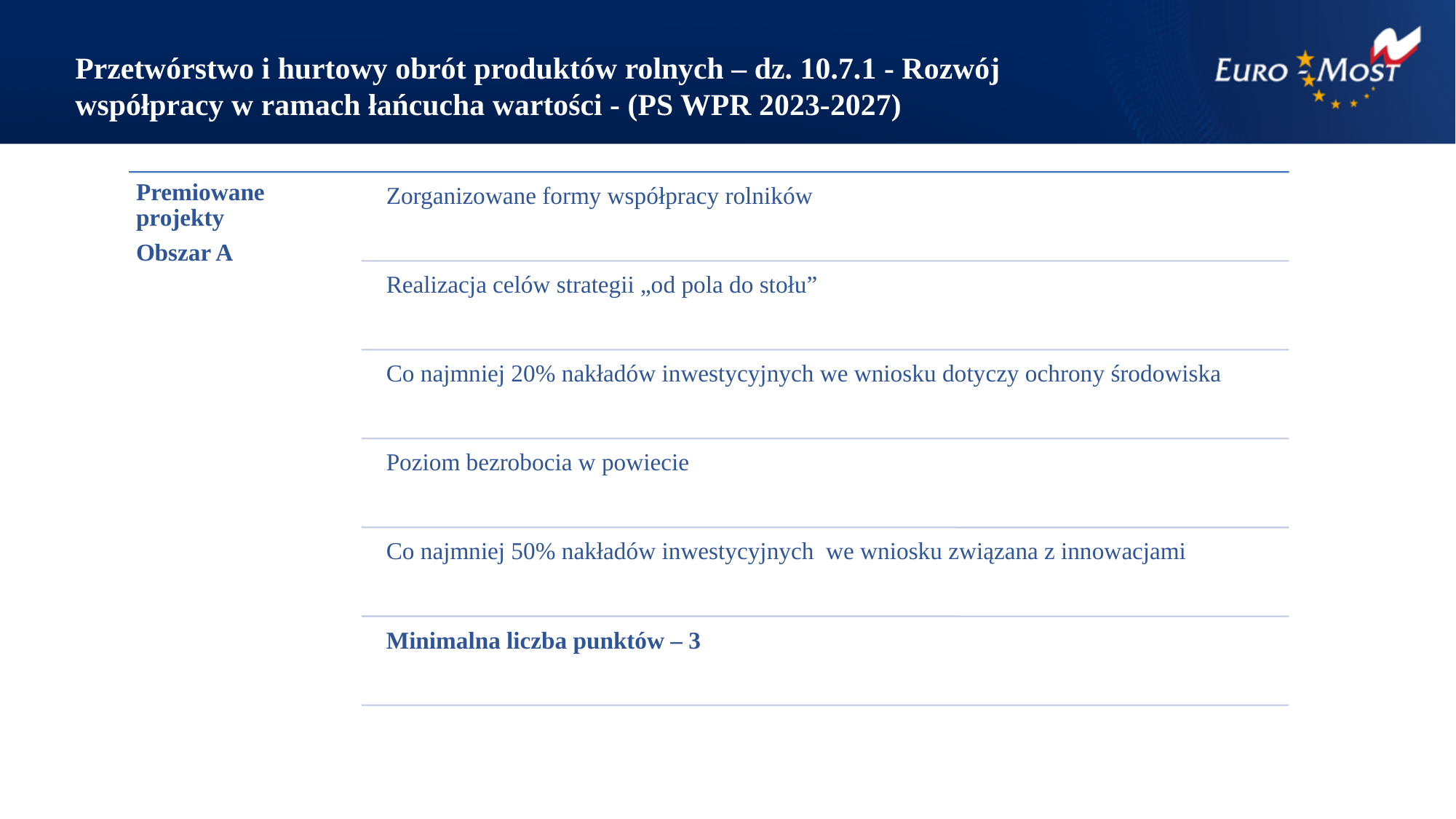

Przetwórstwo i hurtowy obrót produktów rolnych – dz. 10.7.1 - Rozwój współpracy w ramach łańcucha wartości - (PS WPR 2023-2027)
#
Premiowane projekty
Obszar A
Zorganizowane formy współpracy rolników
Realizacja celów strategii „od pola do stołu”
Co najmniej 20% nakładów inwestycyjnych we wniosku dotyczy ochrony środowiska
Poziom bezrobocia w powiecie
Co najmniej 50% nakładów inwestycyjnych  we wniosku związana z innowacjami
Minimalna liczba punktów – 3